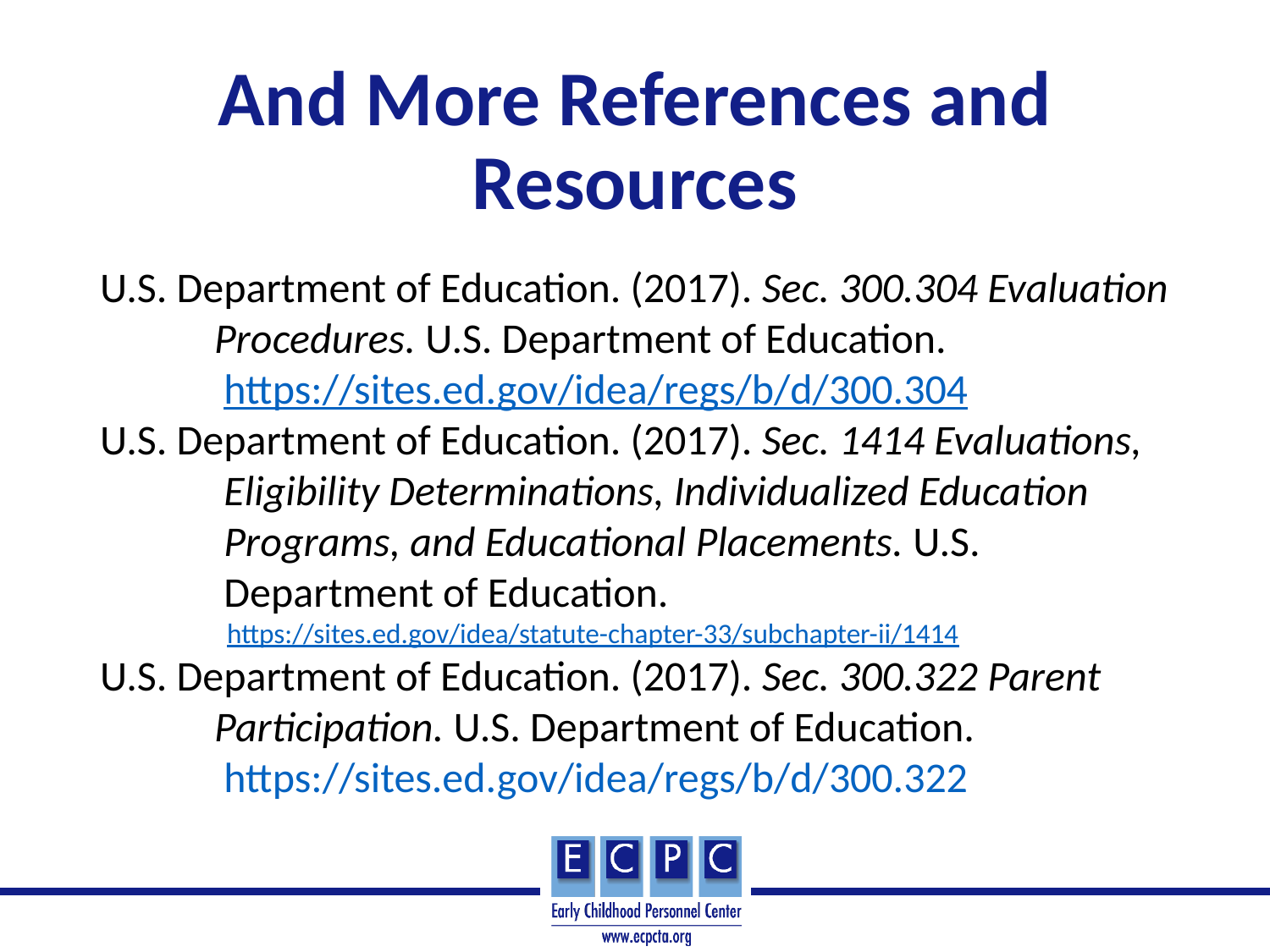

# And More References and Resources
U.S. Department of Education. (2017). Sec. 300.304 Evaluation
            Procedures. U.S. Department of Education.
             https://sites.ed.gov/idea/regs/b/d/300.304
U.S. Department of Education. (2017). Sec. 1414 Evaluations,
             Eligibility Determinations, Individualized Education
             Programs, and Educational Placements. U.S.
             Department of Education.
https://sites.ed.gov/idea/statute-chapter-33/subchapter-ii/1414
U.S. Department of Education. (2017). Sec. 300.322 Parent
            Participation. U.S. Department of Education.
             https://sites.ed.gov/idea/regs/b/d/300.322